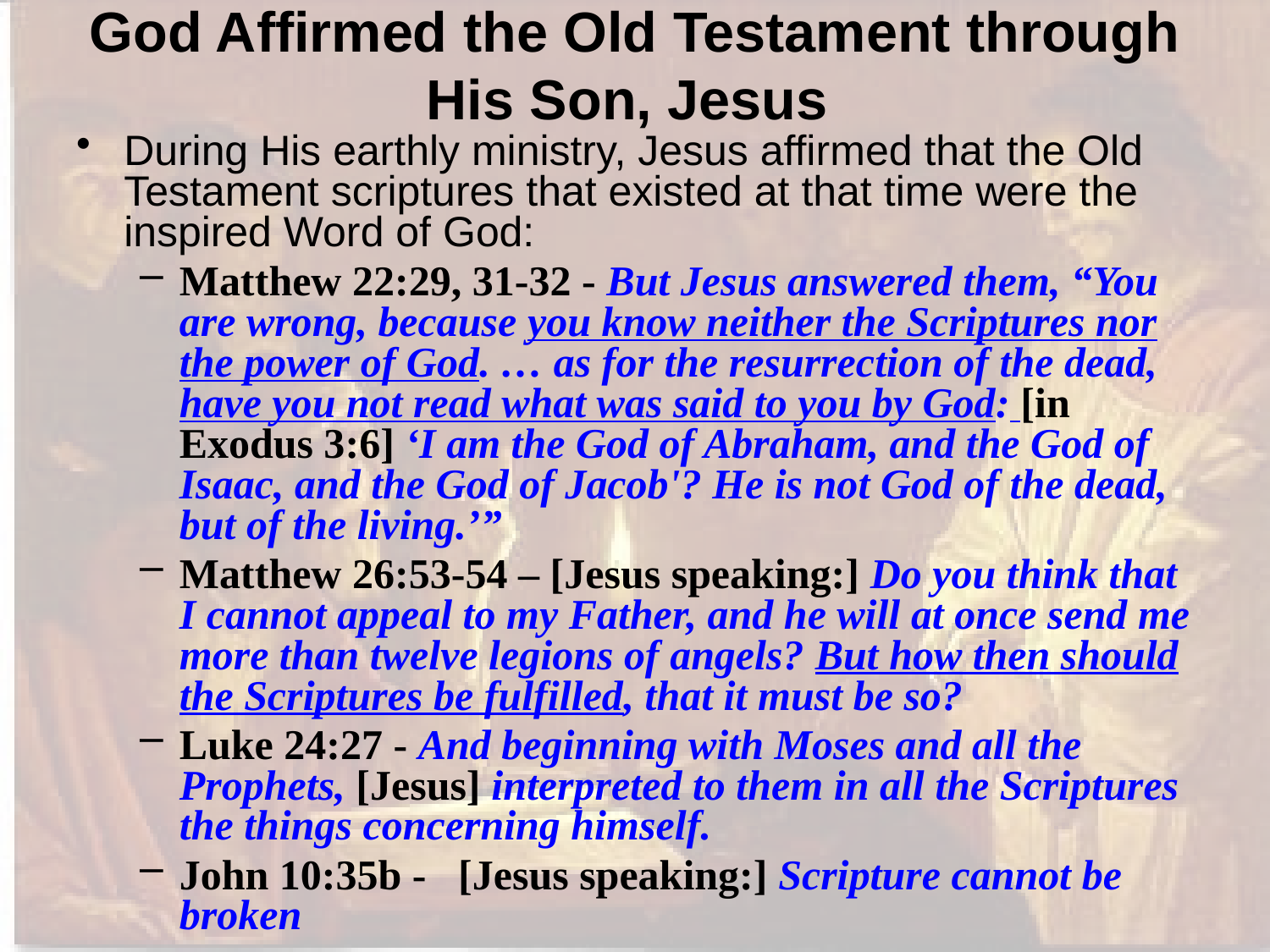

# God Affirmed the Old Testament through His Son, Jesus
During His earthly ministry, Jesus affirmed that the Old Testament scriptures that existed at that time were the inspired Word of God:
Matthew 22:29, 31-32 - But Jesus answered them, “You are wrong, because you know neither the Scriptures nor the power of God. … as for the resurrection of the dead, have you not read what was said to you by God: [in Exodus 3:6] ‘I am the God of Abraham, and the God of Isaac, and the God of Jacob'? He is not God of the dead, but of the living.’”
Matthew 26:53-54 – [Jesus speaking:] Do you think that I cannot appeal to my Father, and he will at once send me more than twelve legions of angels? But how then should the Scriptures be fulfilled, that it must be so?
Luke 24:27 - And beginning with Moses and all the Prophets, [Jesus] interpreted to them in all the Scriptures the things concerning himself.
John 10:35b -   [Jesus speaking:] Scripture cannot be broken